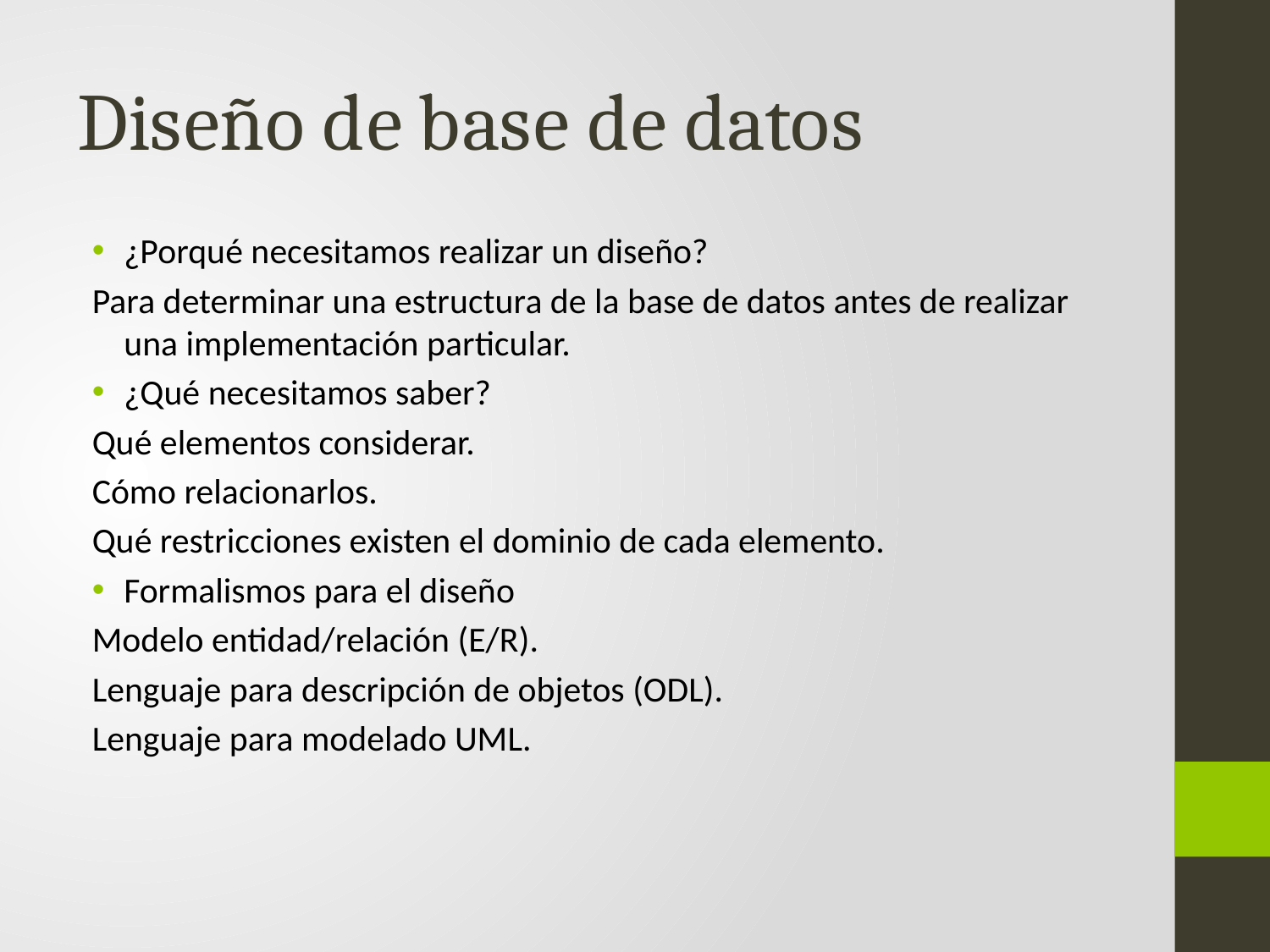

# Diseño de base de datos
¿Porqué necesitamos realizar un diseño?
Para determinar una estructura de la base de datos antes de realizar una implementación particular.
¿Qué necesitamos saber?
Qué elementos considerar.
Cómo relacionarlos.
Qué restricciones existen el dominio de cada elemento.
Formalismos para el diseño
Modelo entidad/relación (E/R).
Lenguaje para descripción de objetos (ODL).
Lenguaje para modelado UML.